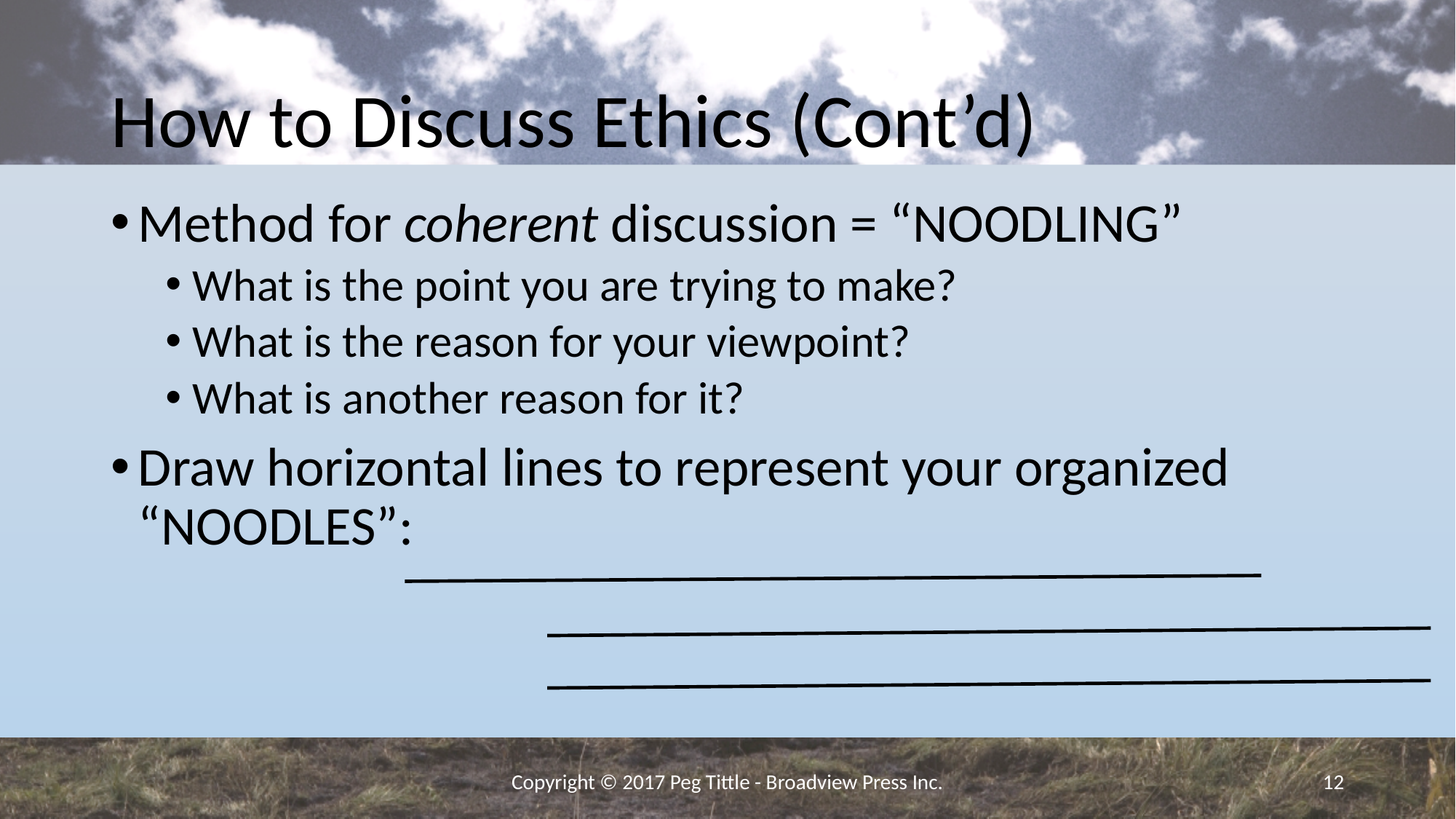

# How to Discuss Ethics (Cont’d)
Method for coherent discussion = “NOODLING”
What is the point you are trying to make?
What is the reason for your viewpoint?
What is another reason for it?
Draw horizontal lines to represent your organized “NOODLES”:
Copyright © 2017 Peg Tittle - Broadview Press Inc.
12